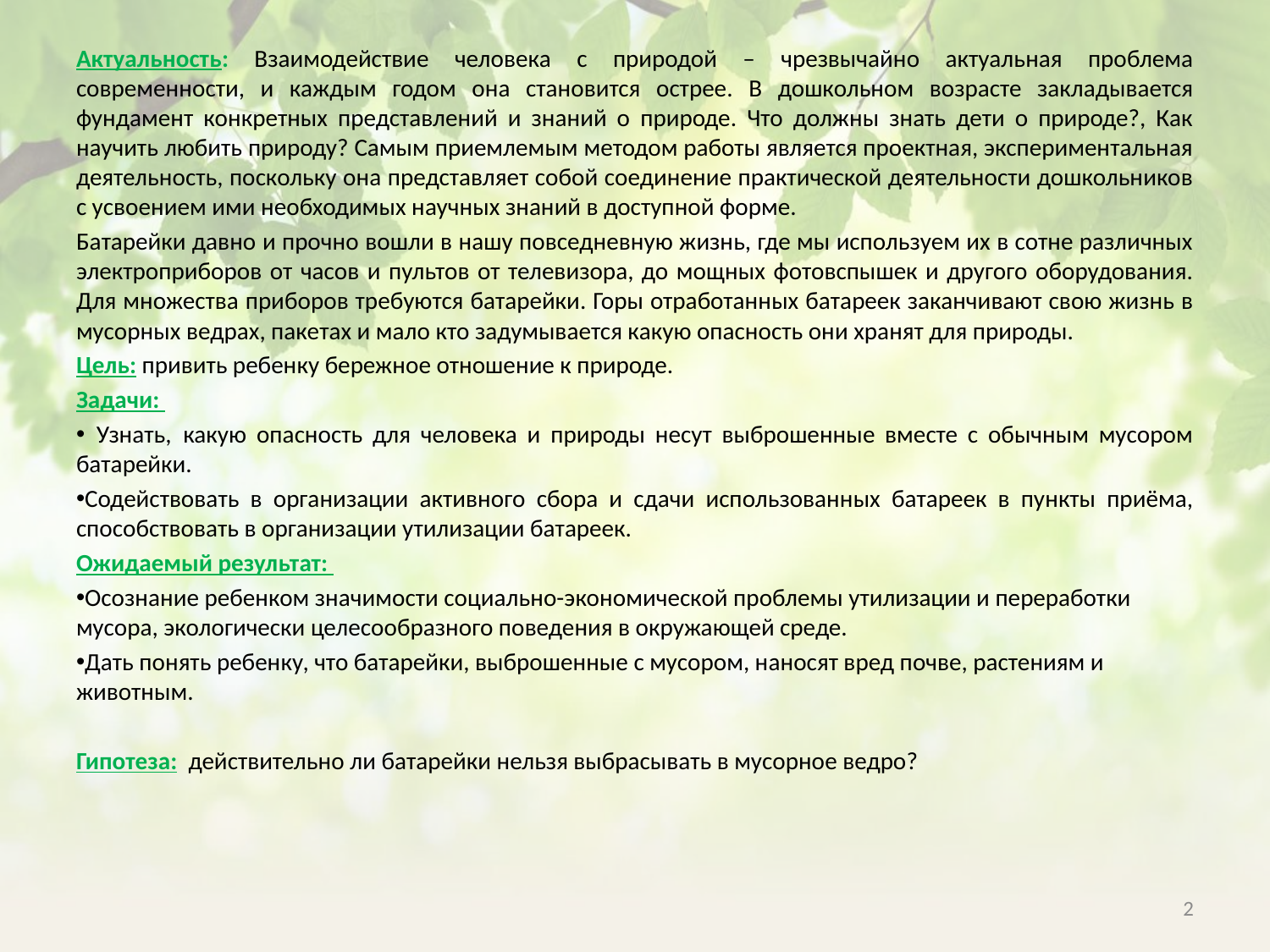

Актуальность: Взаимодействие человека с природой – чрезвычайно актуальная проблема современности, и каждым годом она становится острее. В дошкольном возрасте закладывается фундамент конкретных представлений и знаний о природе. Что должны знать дети о природе?, Как научить любить природу? Самым приемлемым методом работы является проектная, экспериментальная деятельность, поскольку она представляет собой соединение практической деятельности дошкольников с усвоением ими необходимых научных знаний в доступной форме.
Батарейки давно и прочно вошли в нашу повседневную жизнь, где мы используем их в сотне различных электроприборов от часов и пультов от телевизора, до мощных фотовспышек и другого оборудования. Для множества приборов требуются батарейки. Горы отработанных батареек заканчивают свою жизнь в мусорных ведрах, пакетах и мало кто задумывается какую опасность они хранят для природы.
Цель: привить ребенку бережное отношение к природе.
Задачи:
 Узнать, какую опасность для человека и природы несут выброшенные вместе с обычным мусором батарейки.
Содействовать в организации активного сбора и сдачи использованных батареек в пункты приёма, способствовать в организации утилизации батареек.
Ожидаемый результат:
Осознание ребенком значимости социально-экономической проблемы утилизации и переработки мусора, экологически целесообразного поведения в окружающей среде.
Дать понять ребенку, что батарейки, выброшенные с мусором, наносят вред почве, растениям и животным.

Гипотеза:  действительно ли батарейки нельзя выбрасывать в мусорное ведро?

2